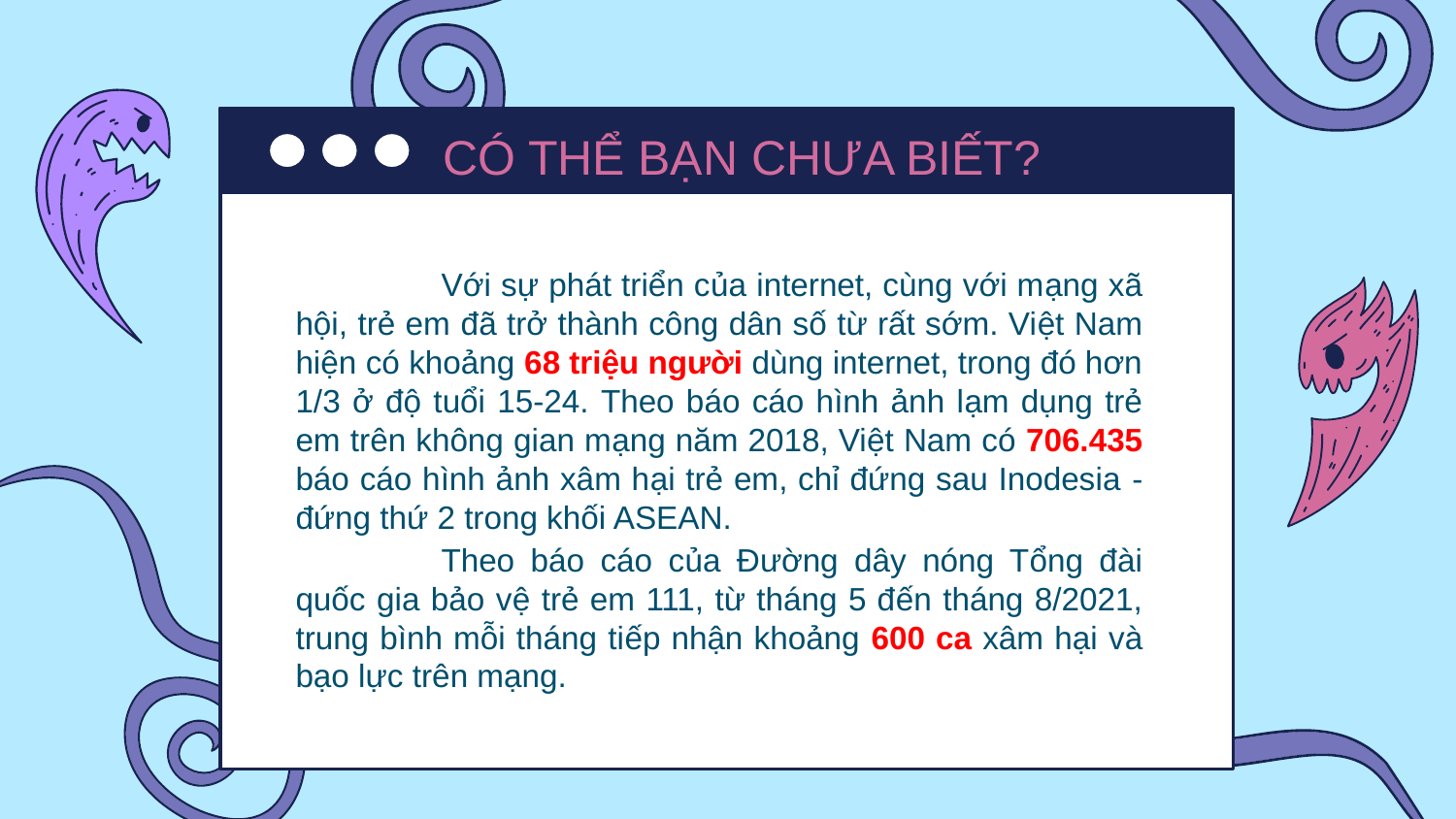

# CÓ THỂ BẠN CHƯA BIẾT?
		Với sự phát triển của internet, cùng với mạng xã hội, trẻ em đã trở thành công dân số từ rất sớm. Việt Nam hiện có khoảng 68 triệu người dùng internet, trong đó hơn 1/3 ở độ tuổi 15-24. Theo báo cáo hình ảnh lạm dụng trẻ em trên không gian mạng năm 2018, Việt Nam có 706.435 báo cáo hình ảnh xâm hại trẻ em, chỉ đứng sau Inodesia - đứng thứ 2 trong khối ASEAN.
		Theo báo cáo của Đường dây nóng Tổng đài quốc gia bảo vệ trẻ em 111, từ tháng 5 đến tháng 8/2021, trung bình mỗi tháng tiếp nhận khoảng 600 ca xâm hại và bạo lực trên mạng.